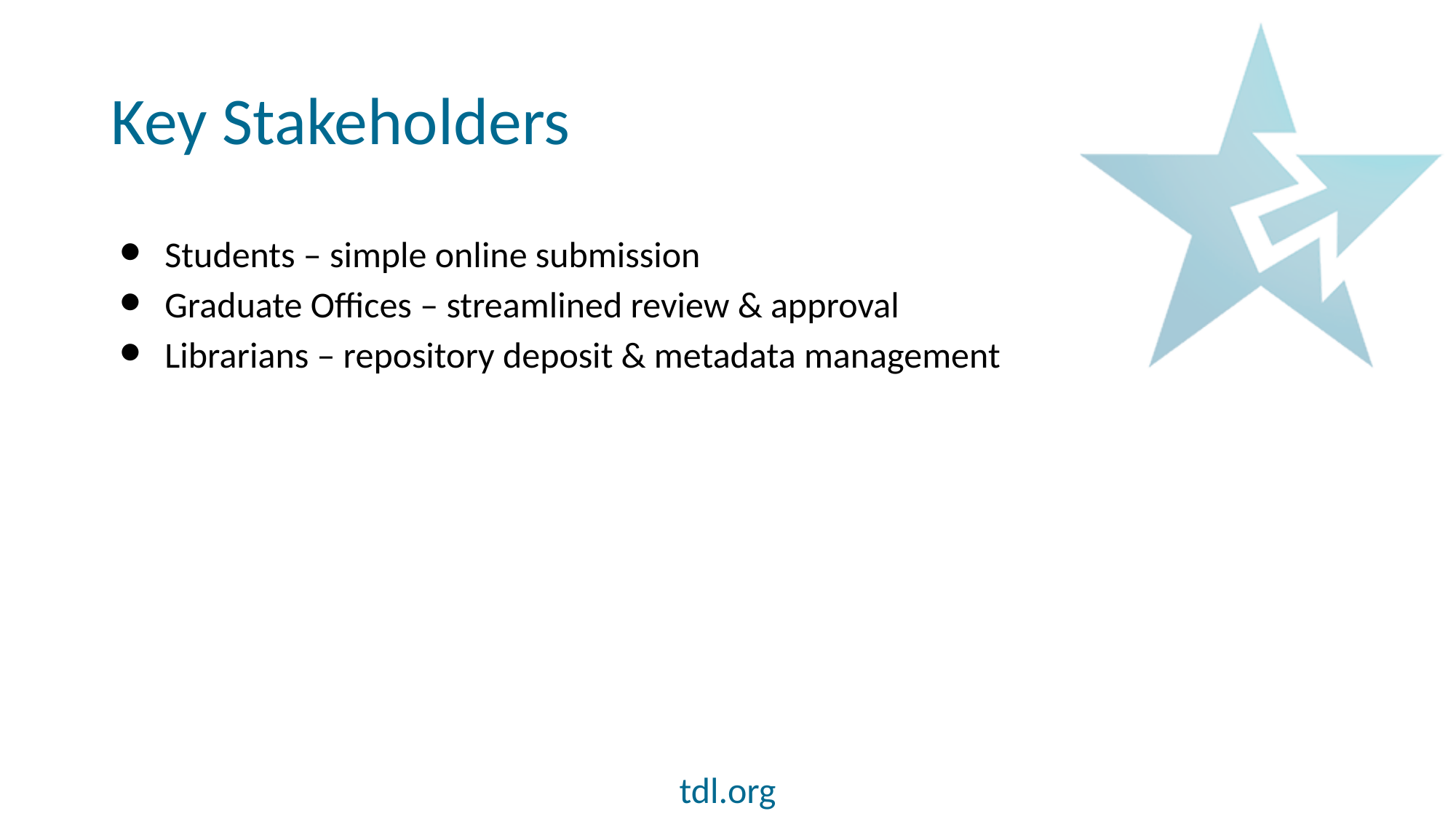

# Key Stakeholders
Students – simple online submission
Graduate Offices – streamlined review & approval
Librarians – repository deposit & metadata management